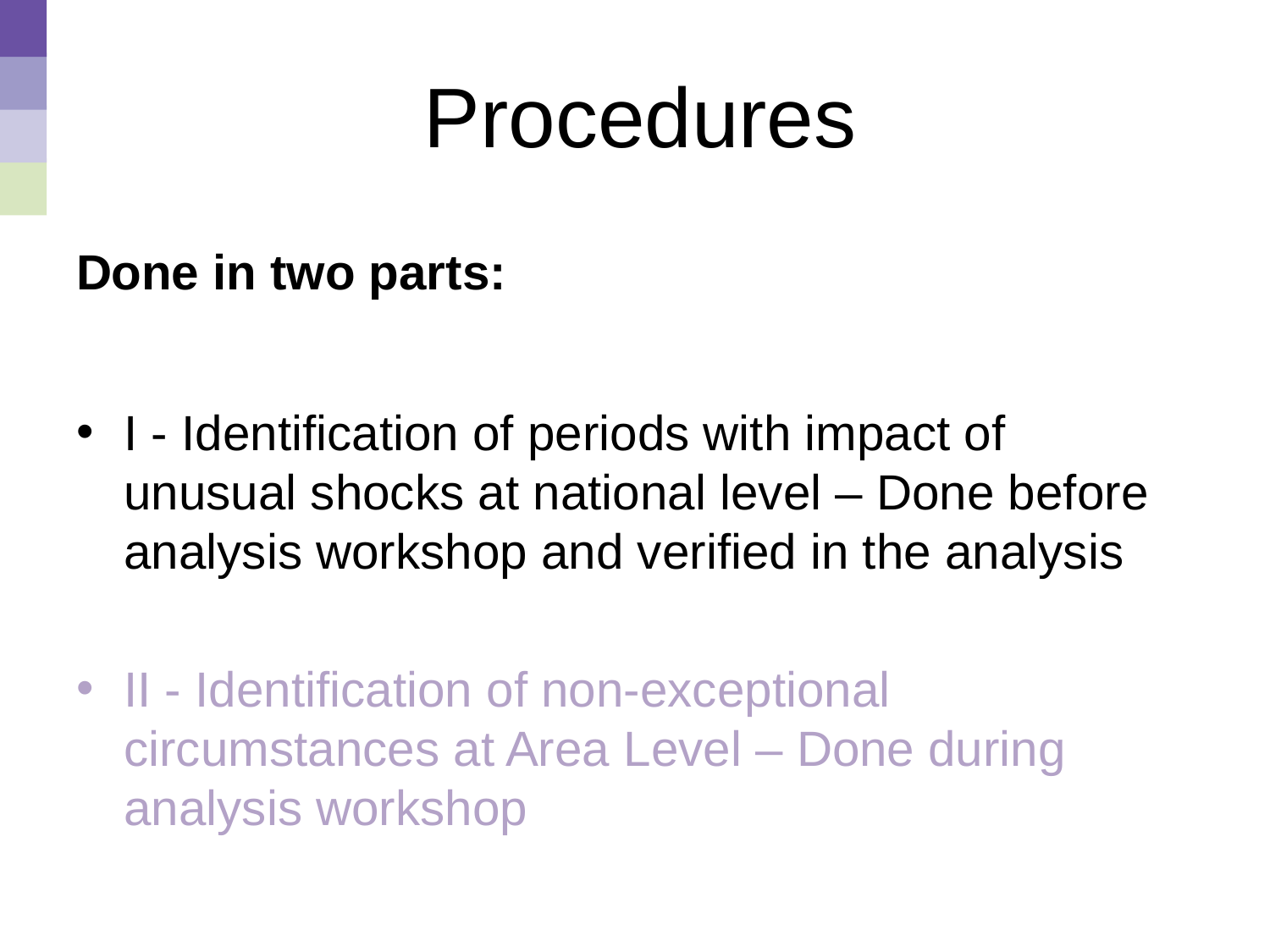

# Procedures
Done in two parts:

I - Identification of periods with impact of unusual shocks at national level – Done before analysis workshop and verified in the analysis

II - Identification of non-exceptional circumstances at Area Level – Done during analysis workshop
8